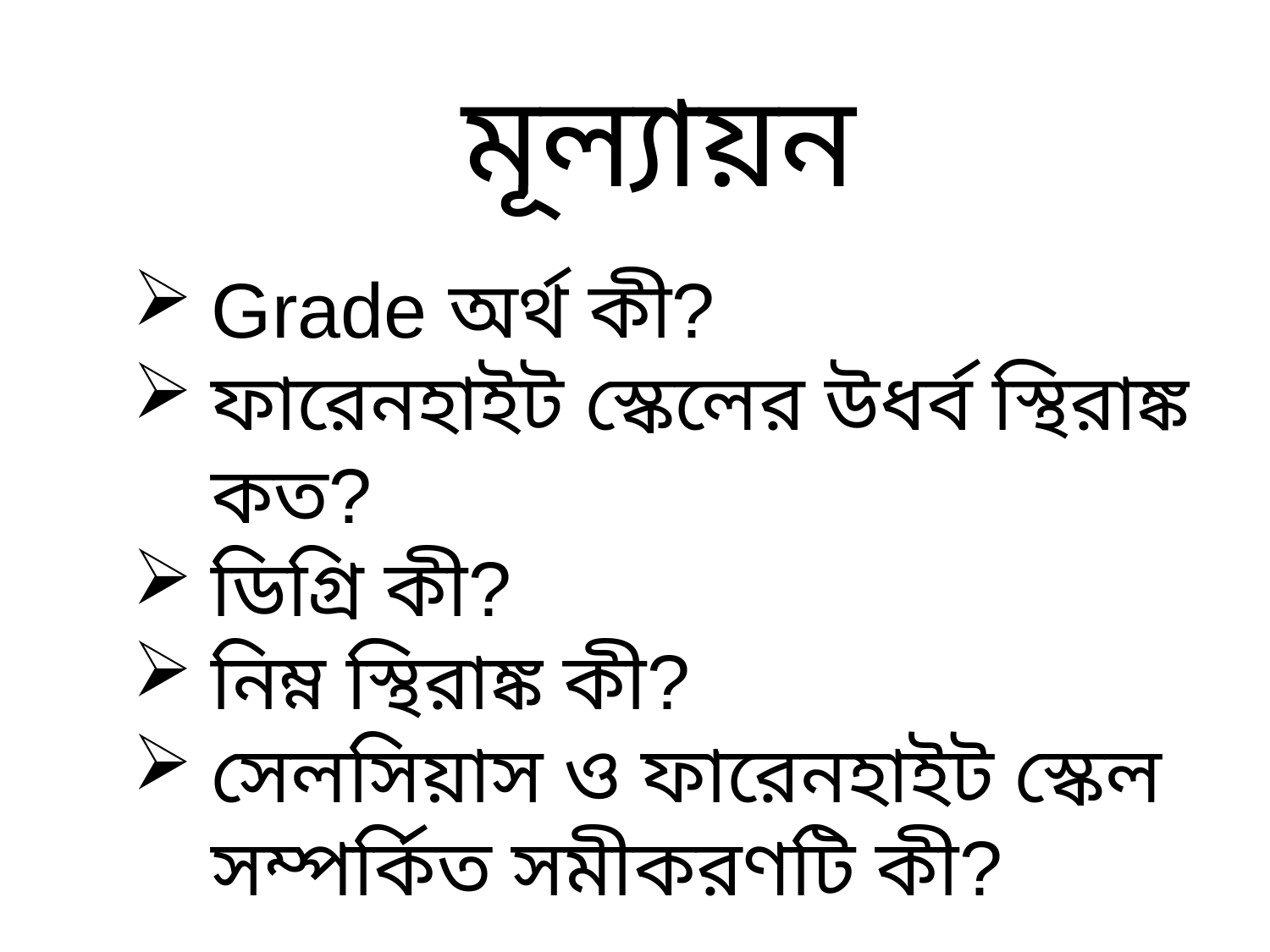

মূল্যায়ন
Grade অর্থ কী?
ফারেনহাইট স্কেলের উধর্ব স্থিরাঙ্ক কত?
ডিগ্রি কী?
নিম্ন স্থিরাঙ্ক কী?
সেলসিয়াস ও ফারেনহাইট স্কেল সম্পর্কিত সমীকরণটি কী?